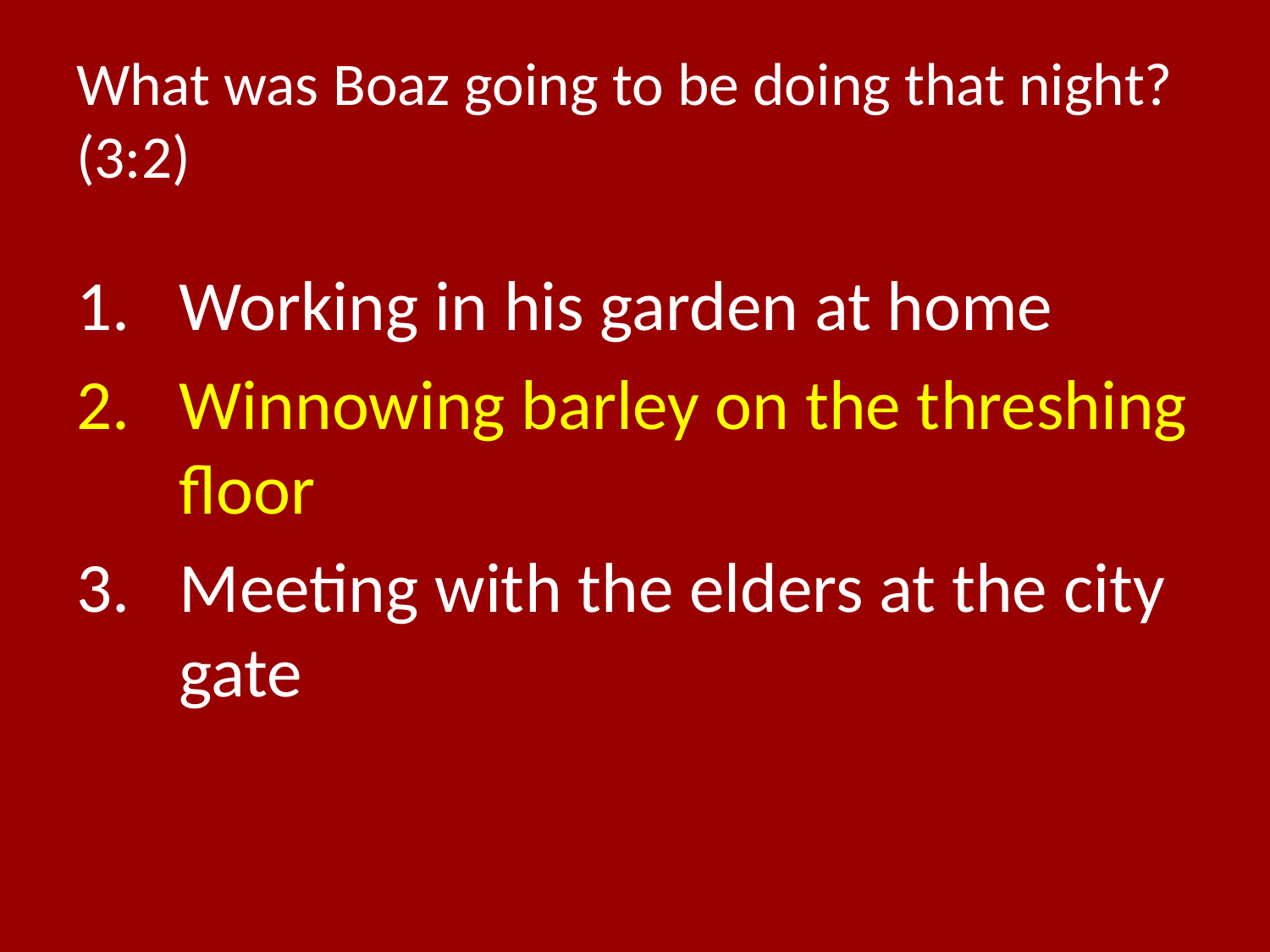

# What was Boaz going to be doing that night?  (3:2)
Working in his garden at home
Winnowing barley on the threshing floor
Meeting with the elders at the city gate